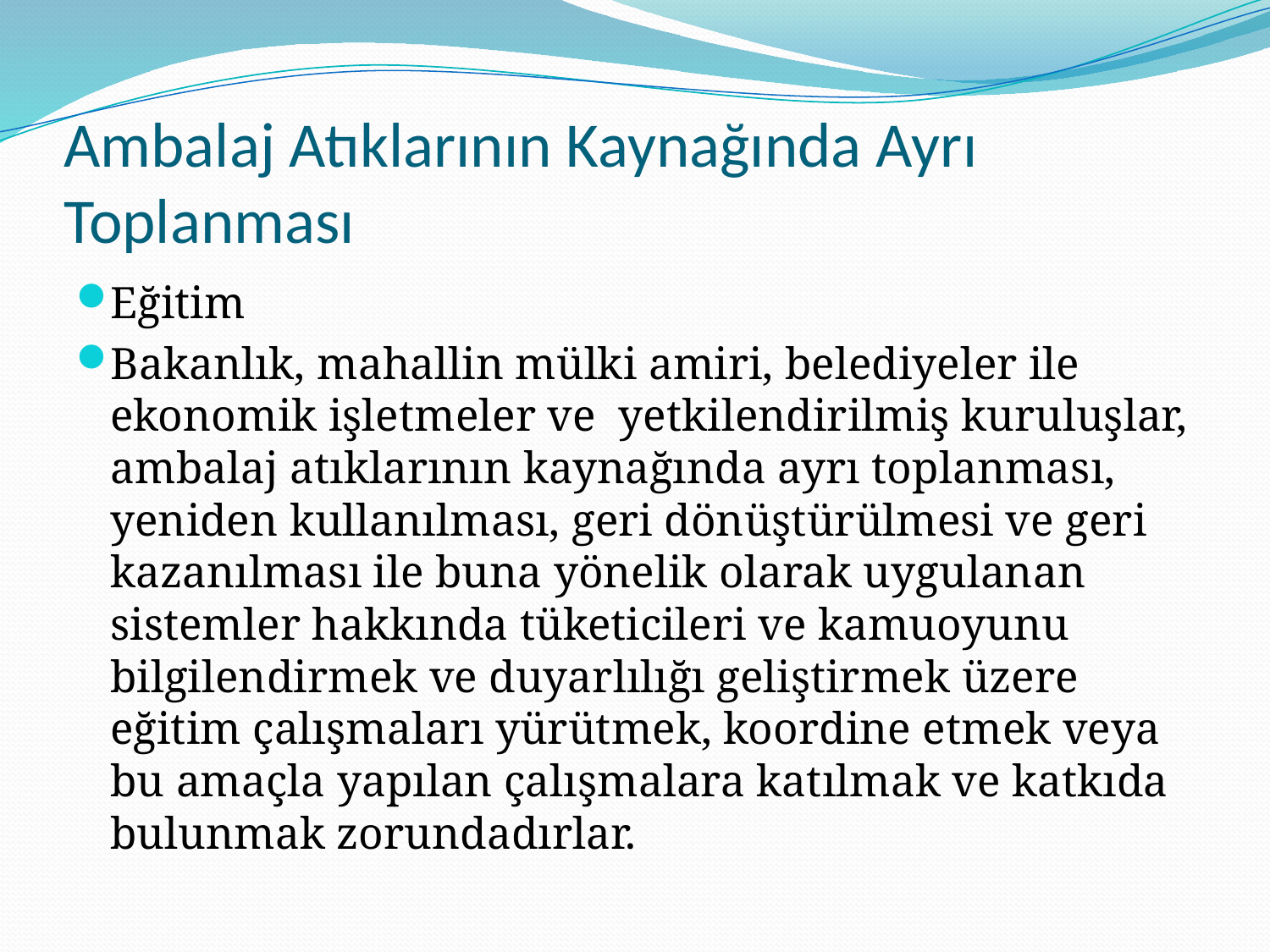

# Ambalaj Atıklarının Kaynağında Ayrı Toplanması
Eğitim
Bakanlık, mahallin mülki amiri, belediyeler ile ekonomik işletmeler ve  yetkilendirilmiş kuruluşlar, ambalaj atıklarının kaynağında ayrı toplanması, yeniden kullanılması, geri dönüştürülmesi ve geri kazanılması ile buna yönelik olarak uygulanan sistemler hakkında tüketicileri ve kamuoyunu bilgilendirmek ve duyarlılığı geliştirmek üzere eğitim çalışmaları yürütmek, koordine etmek veya bu amaçla yapılan çalışmalara katılmak ve katkıda bulunmak zorundadırlar.